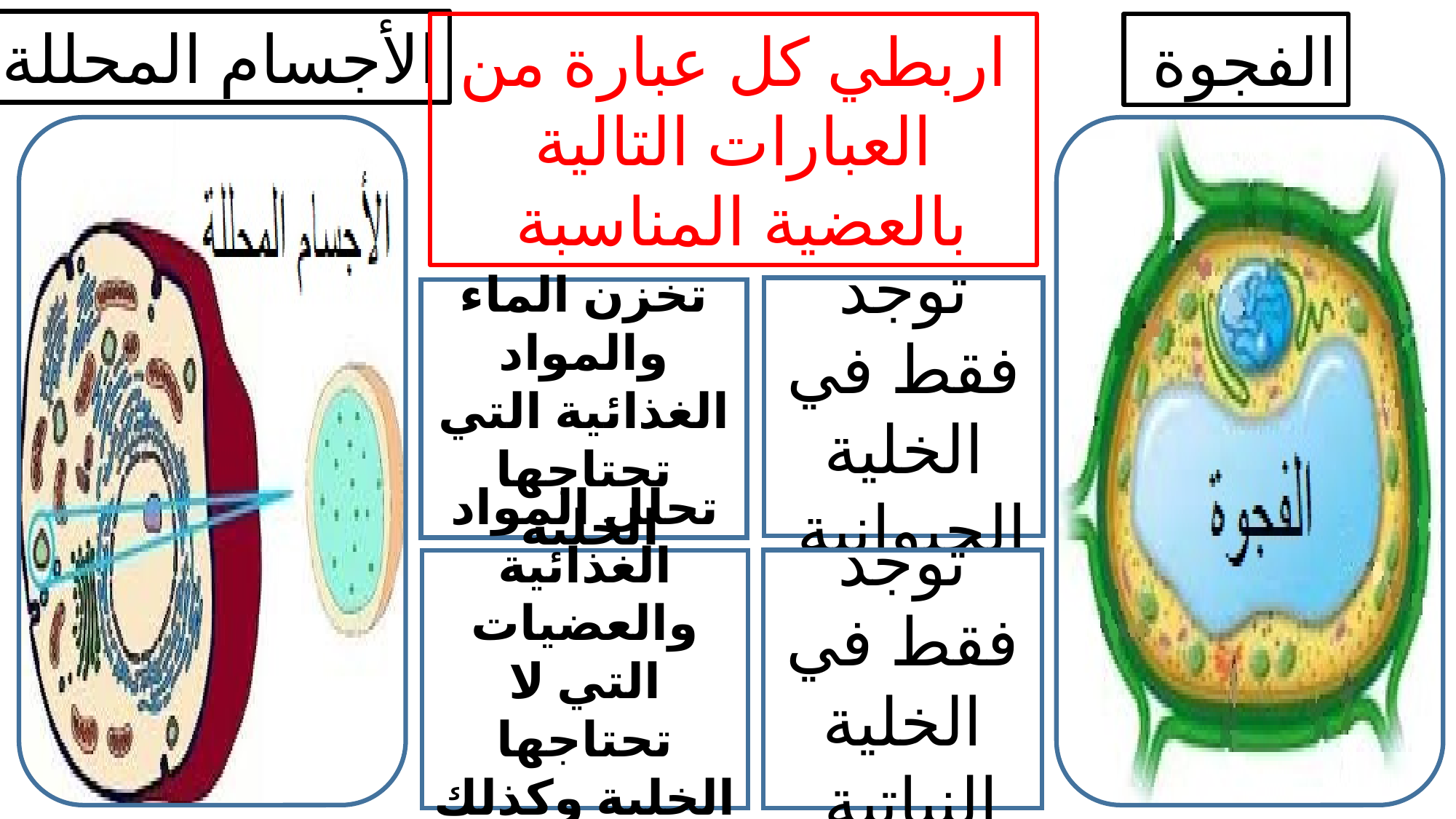

الأجسام المحللة
اربطي كل عبارة من العبارات التالية بالعضية المناسبة
الفجوة

توجد فقط في الخلية الحيوانية
تخزن الماء والمواد الغذائية التي تحتاجها الخلية
توجد فقط في الخلية النباتية
تحلل المواد الغذائية والعضيات التي لا تحتاجها الخلية وكذلك البكتيريا ..